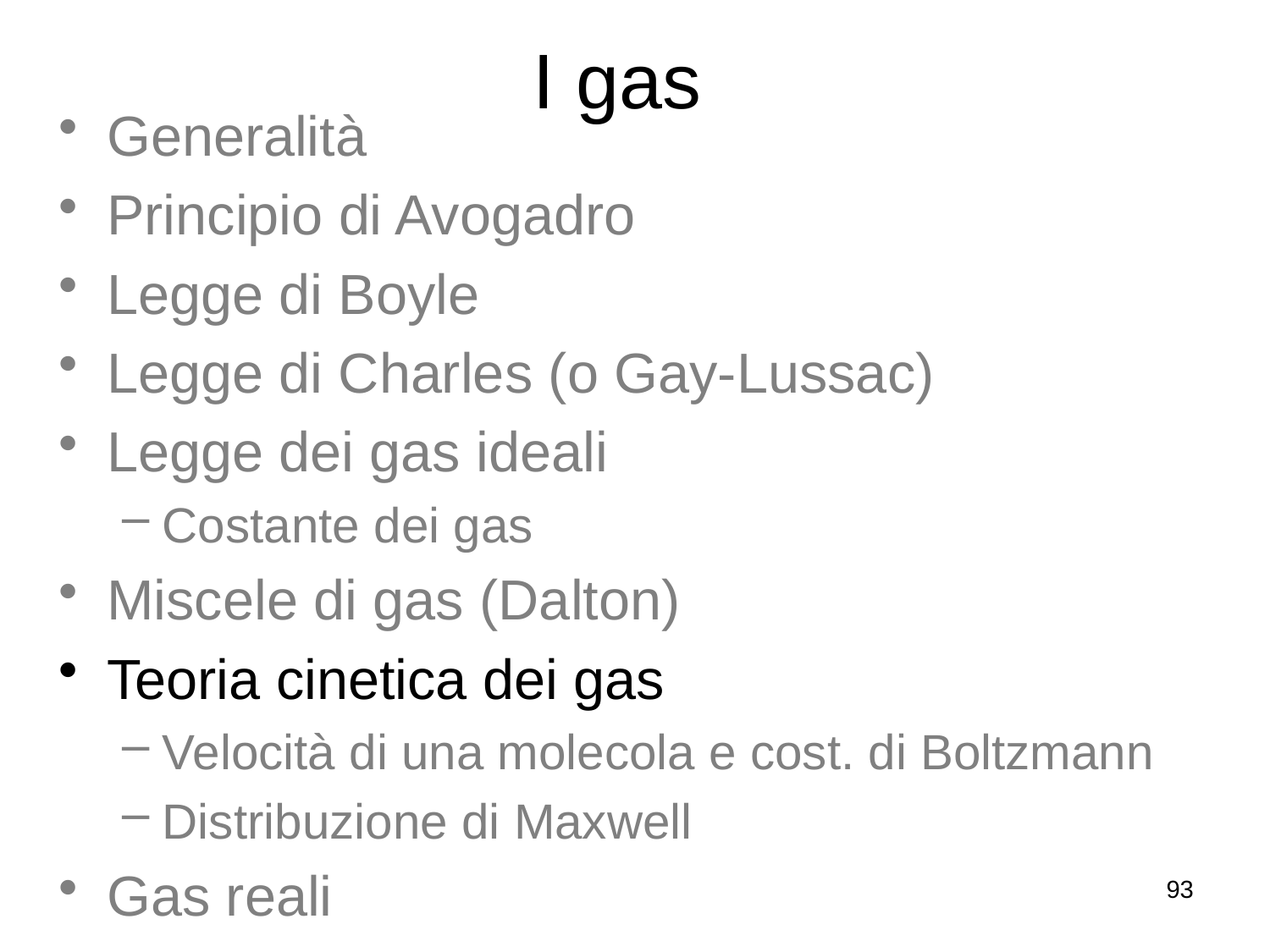

# I gas
Generalità
Principio di Avogadro
Legge di Boyle
Legge di Charles (o Gay-Lussac)
Legge dei gas ideali
Costante dei gas
Miscele di gas (Dalton)
Teoria cinetica dei gas
Velocità di una molecola e cost. di Boltzmann
Distribuzione di Maxwell
Gas reali

93